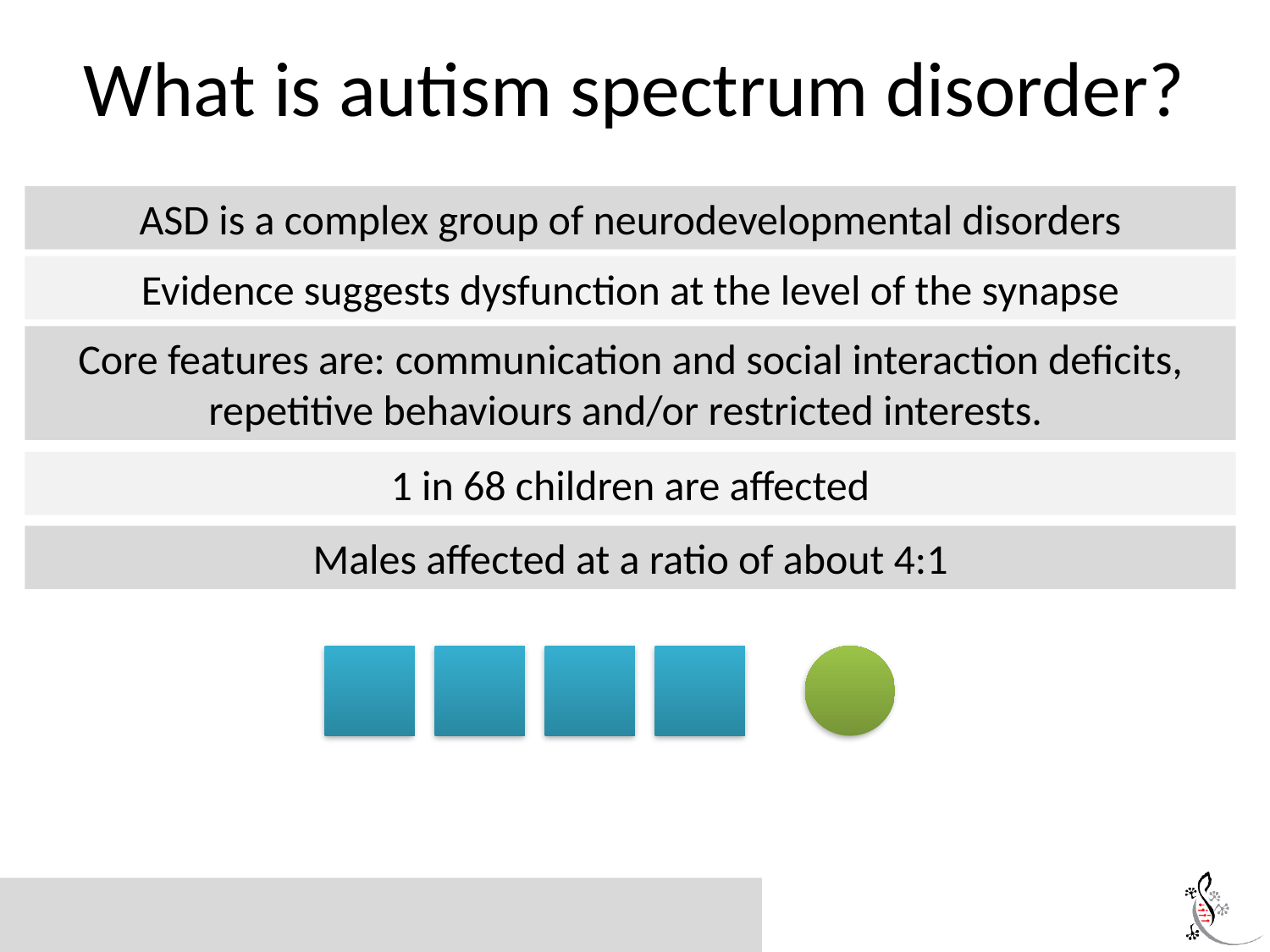

# What is autism spectrum disorder?
ASD is a complex group of neurodevelopmental disorders
Evidence suggests dysfunction at the level of the synapse
Core features are: communication and social interaction deficits, repetitive behaviours and/or restricted interests.
1 in 68 children are affected
Males affected at a ratio of about 4:1